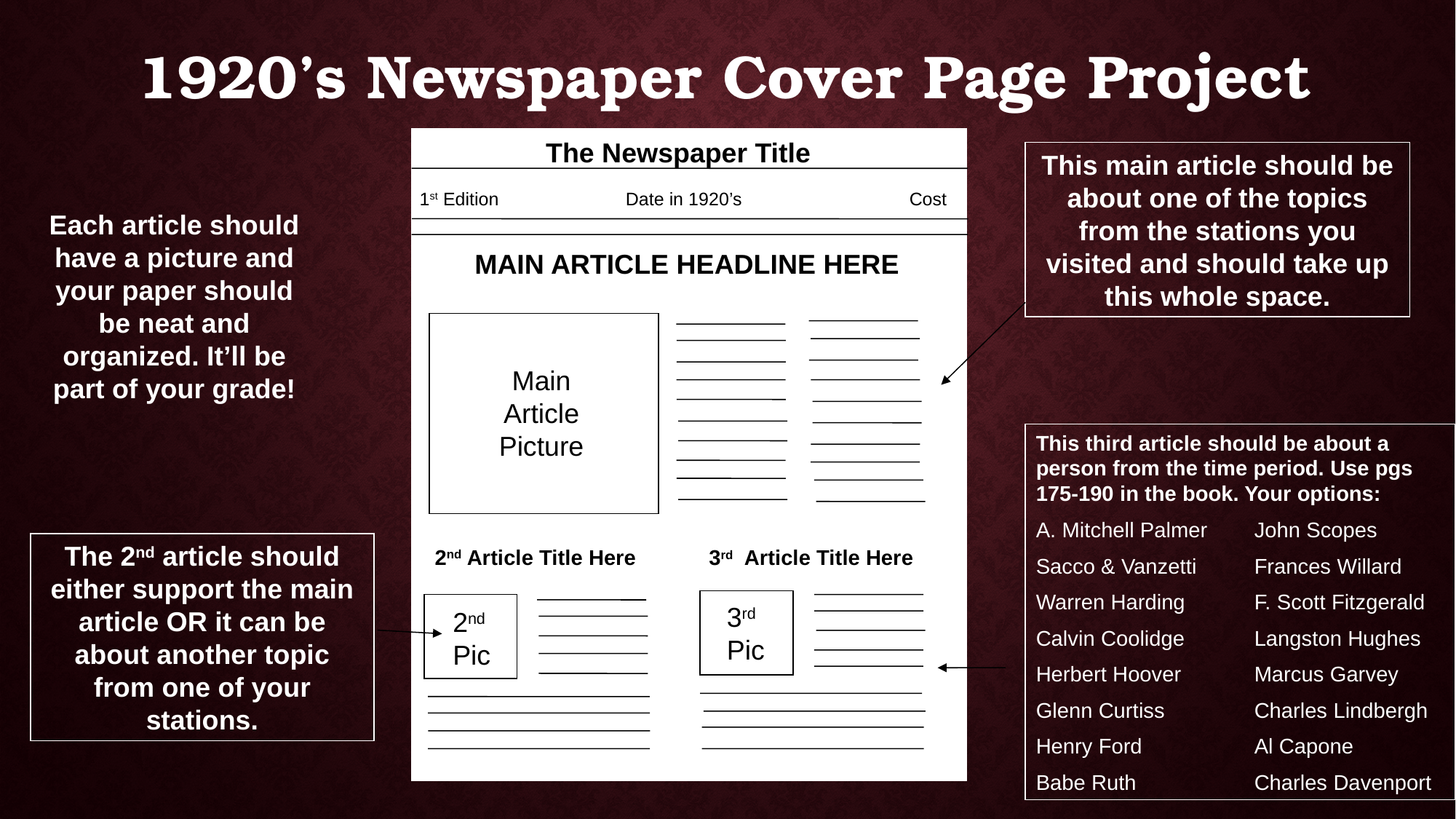

# 1920’s Newspaper Cover Page Project

The Newspaper Title
This main article should be about one of the topics from the stations you visited and should take up this whole space.

1st Edition                         Date in 1920’s                                 Cost
Each article should have a picture and your paper should be neat and organized. It’ll be part of your grade!

MAIN ARTICLE HEADLINE HERE

Main Article Picture

This third article should be about a person from the time period. Use pgs 175-190 in the book. Your options:
A. Mitchell Palmer	John Scopes
Sacco & Vanzetti	Frances Willard
Warren Harding	F. Scott Fitzgerald
Calvin Coolidge	Langston Hughes
Herbert Hoover	Marcus Garvey
Glenn Curtiss	Charles Lindbergh
Henry Ford		Al Capone
Babe Ruth		Charles Davenport

The 2nd article should either support the main article OR it can be about another topic from one of your stations.
2nd Article Title Here
3rd  Article Title Here

3rd Pic
2nd Pic